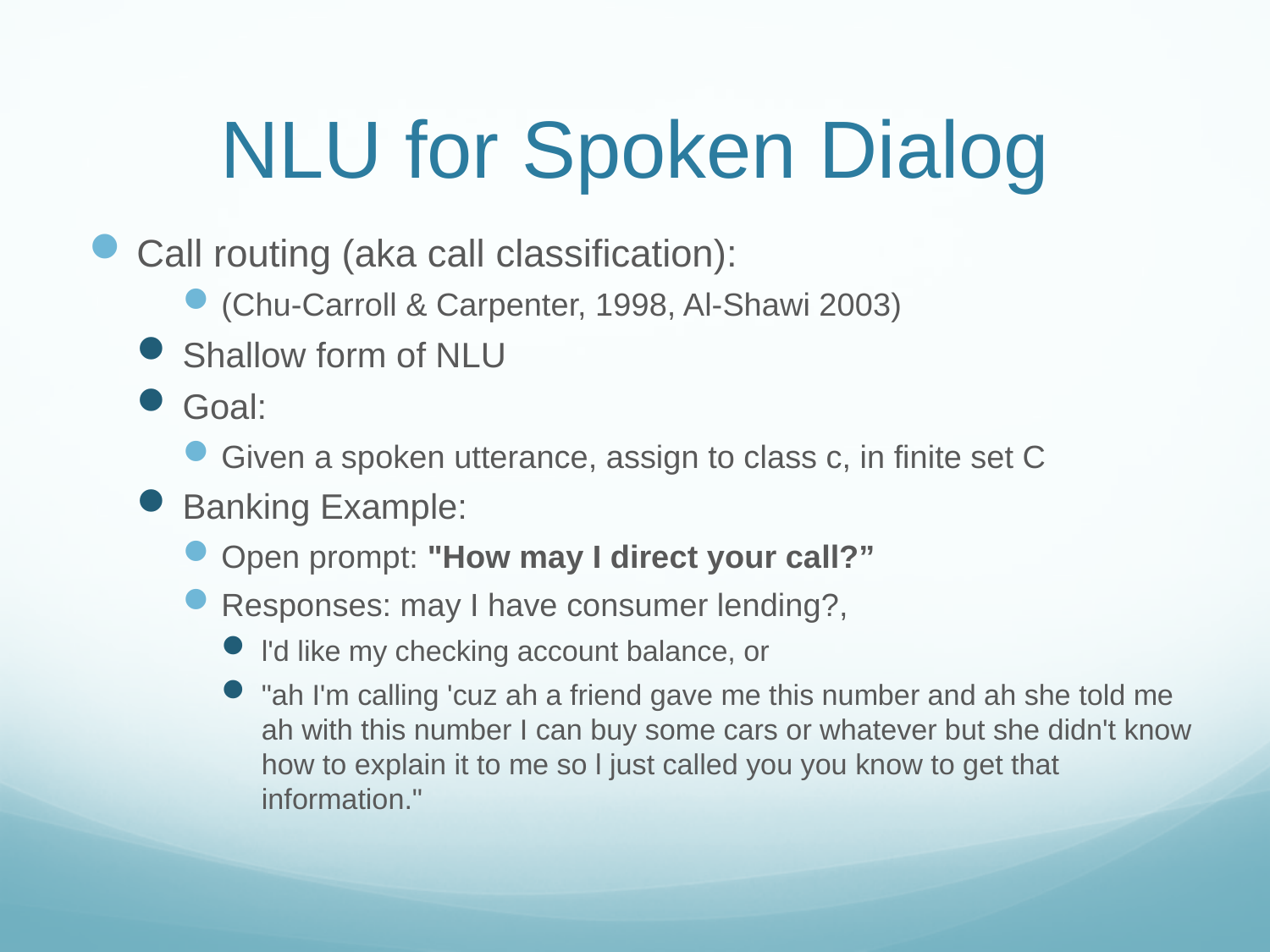

# NLU for Spoken Dialog
Call routing (aka call classification):
(Chu-Carroll & Carpenter, 1998, Al-Shawi 2003)
Shallow form of NLU
Goal:
Given a spoken utterance, assign to class c, in finite set C
Banking Example:
Open prompt: "How may I direct your call?”
Responses: may I have consumer lending?,
l'd like my checking account balance, or
"ah I'm calling 'cuz ah a friend gave me this number and ah she told me ah with this number I can buy some cars or whatever but she didn't know how to explain it to me so l just called you you know to get that information."